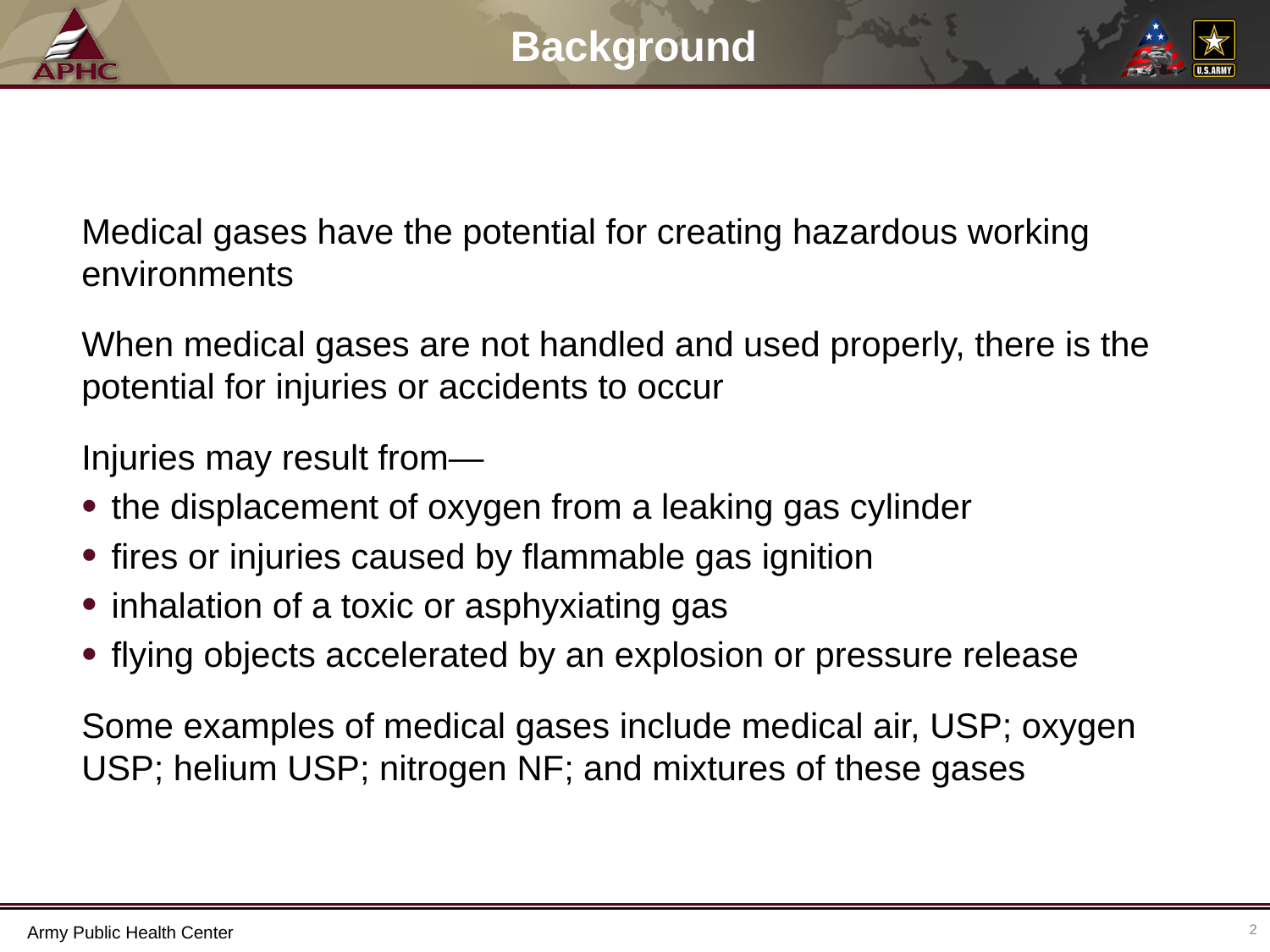

# Background
Medical gases have the potential for creating hazardous working environments
When medical gases are not handled and used properly, there is the potential for injuries or accidents to occur
Injuries may result from—
the displacement of oxygen from a leaking gas cylinder
fires or injuries caused by flammable gas ignition
inhalation of a toxic or asphyxiating gas
flying objects accelerated by an explosion or pressure release
Some examples of medical gases include medical air, USP; oxygen USP; helium USP; nitrogen NF; and mixtures of these gases
2